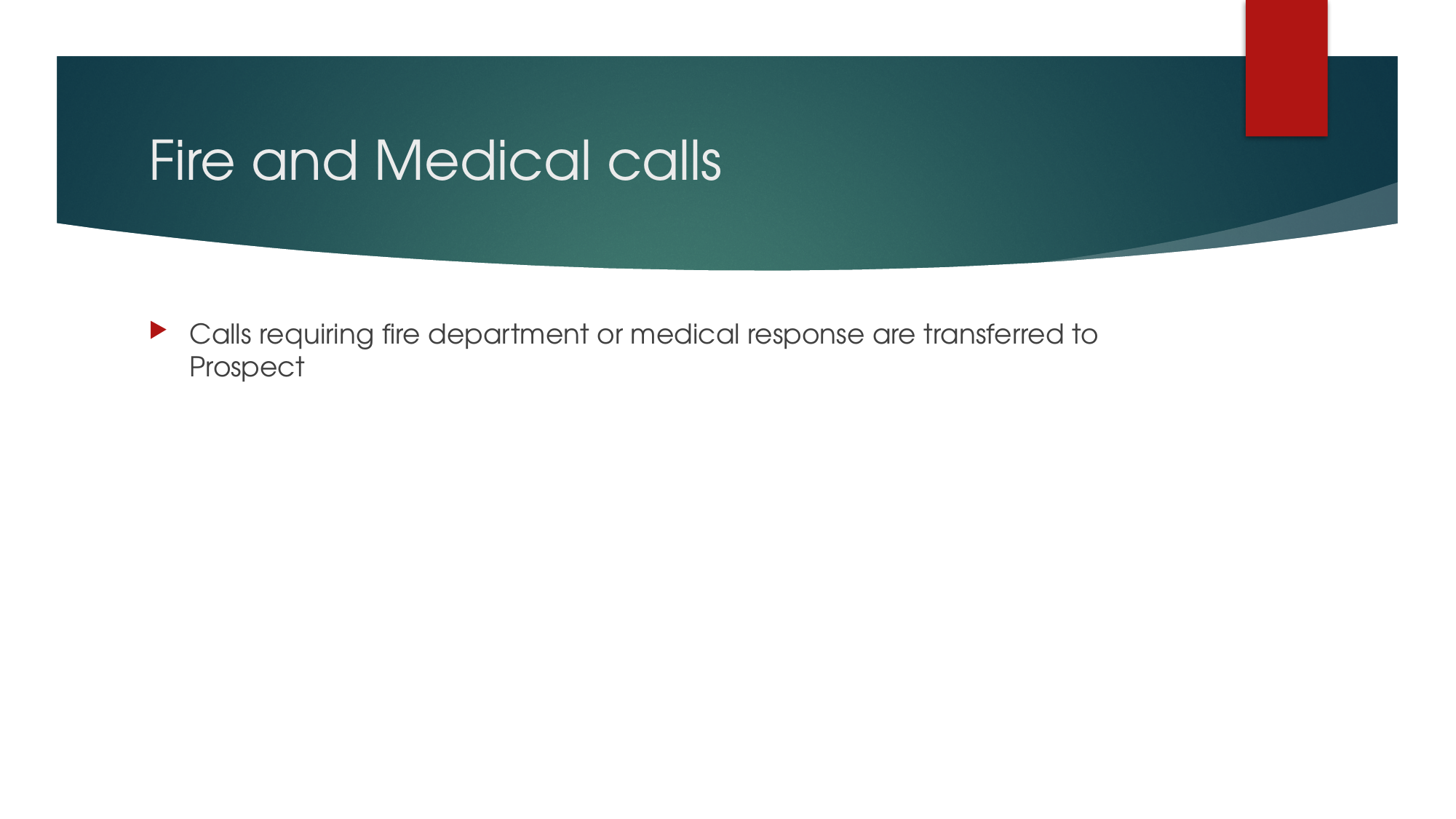

# Fire and Medical calls
Calls requiring fire department or medical response are transferred to  Prospect